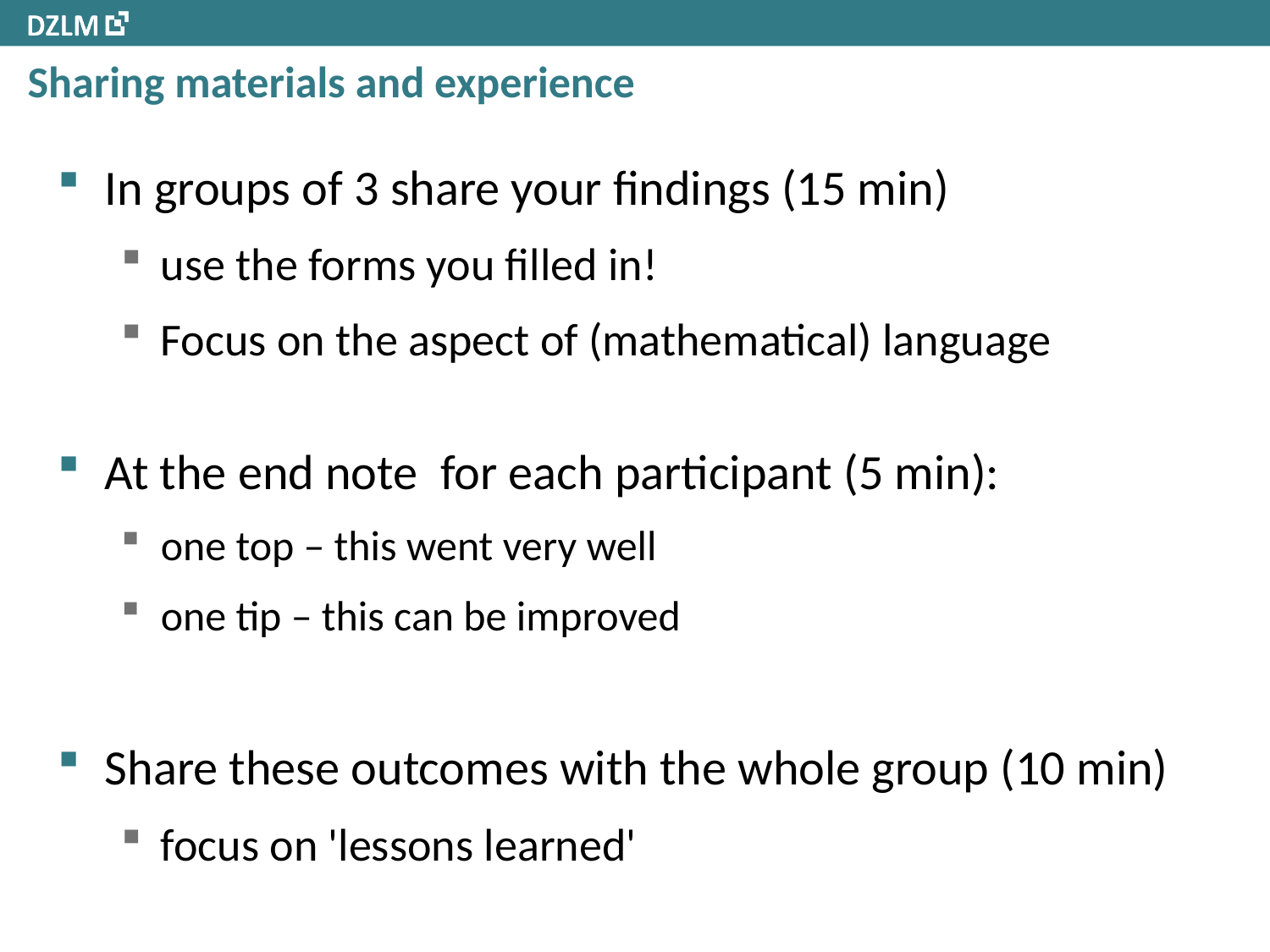

# Sharing materials and experience
In groups of 3 share your findings (15 min)
use the forms you filled in!
Focus on the aspect of (mathematical) language
At the end note  for each participant (5 min):
one top – this went very well
one tip – this can be improved

Share these outcomes with the whole group (10 min)
focus on 'lessons learned'